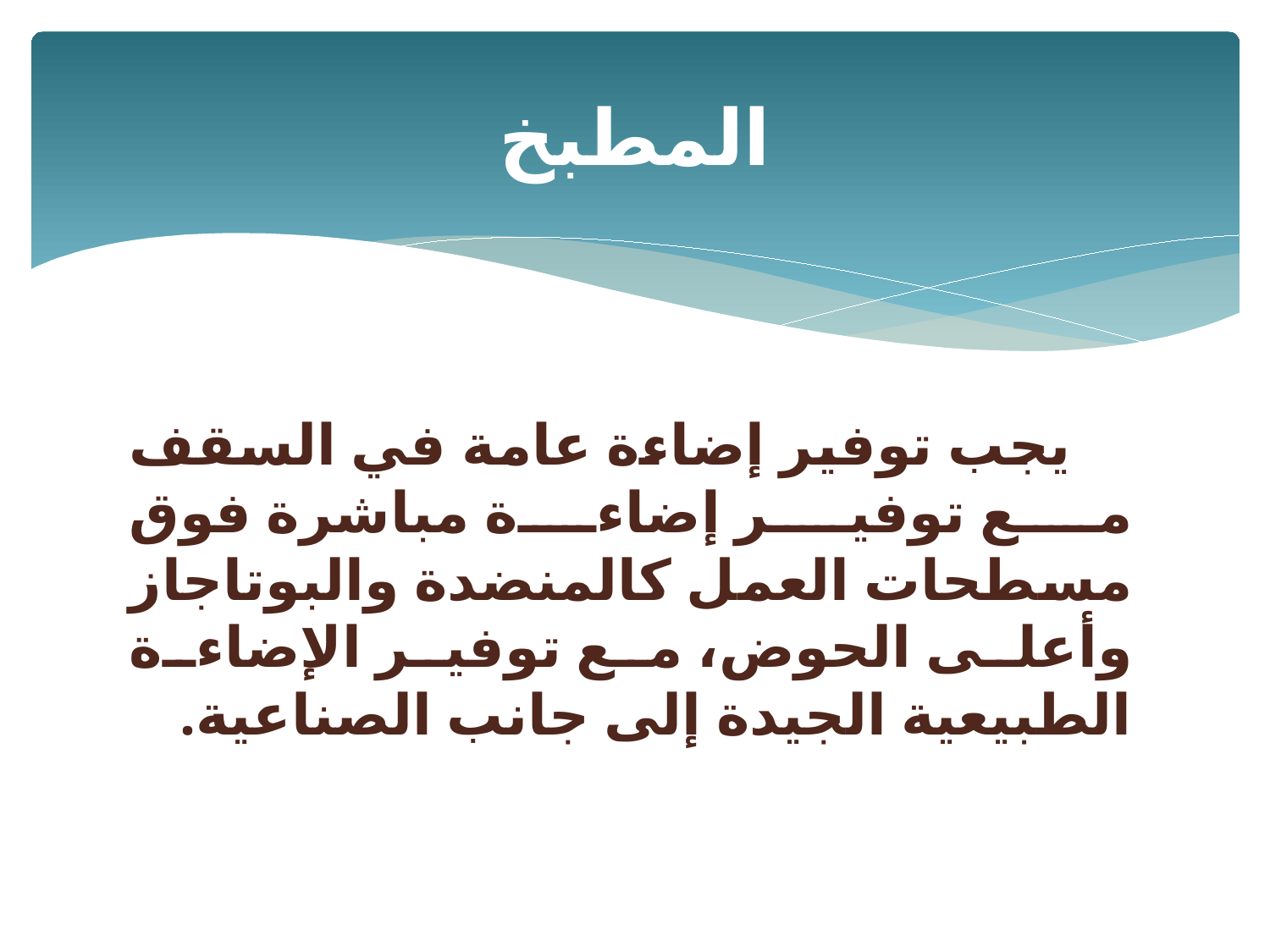

# المطبخ
يجب توفير إضاءة عامة في السقف مع توفير إضاءة مباشرة فوق مسطحات العمل كالمنضدة والبوتاجاز وأعلى الحوض، مع توفير الإضاءة الطبيعية الجيدة إلى جانب الصناعية.